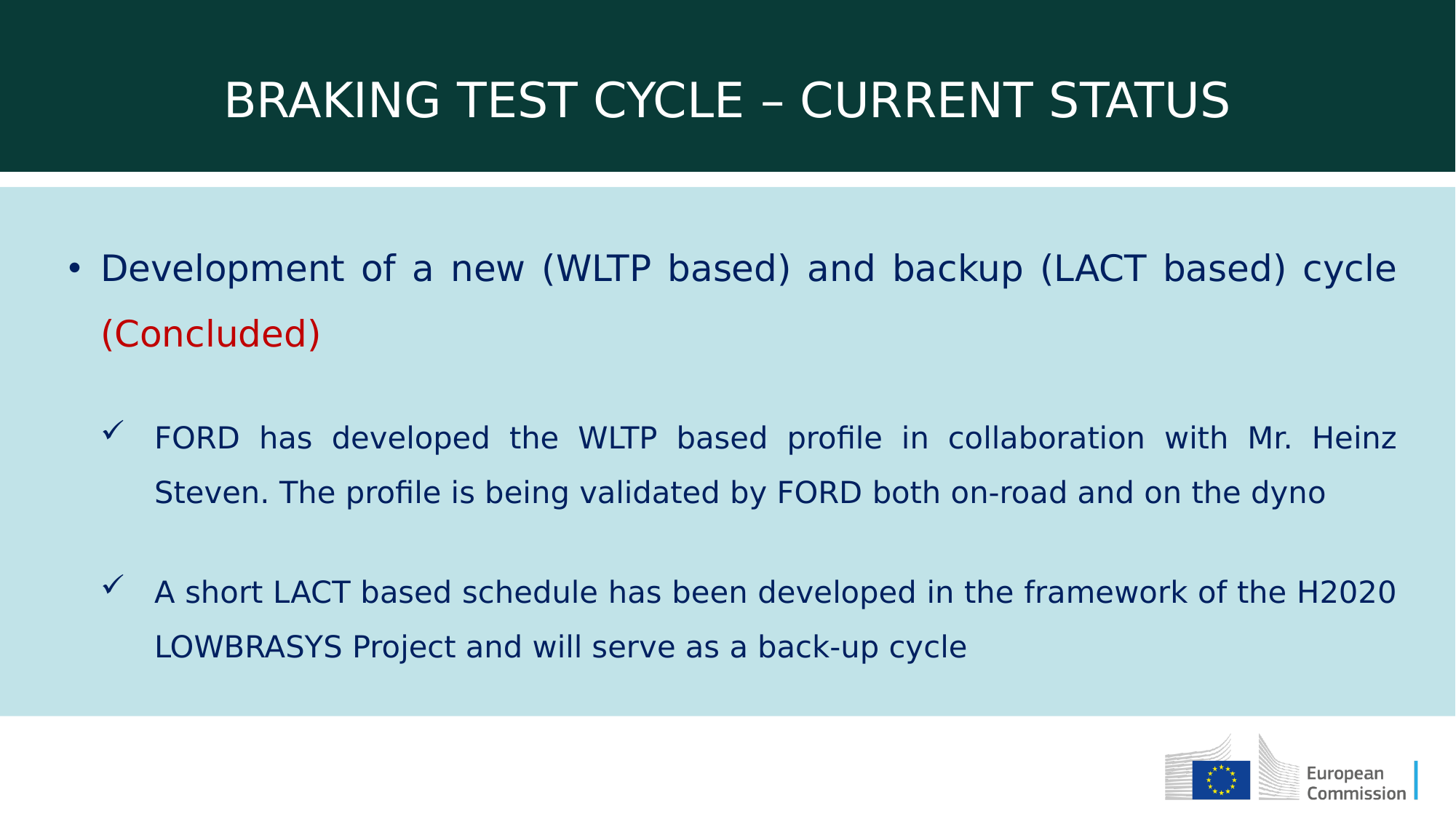

BRAKING TEST CYCLE – CURRENT STATUS
Development of a new (WLTP based) and backup (LACT based) cycle (Concluded)
FORD has developed the WLTP based profile in collaboration with Mr. Heinz Steven. The profile is being validated by FORD both on-road and on the dyno
A short LACT based schedule has been developed in the framework of the H2020 LOWBRASYS Project and will serve as a back-up cycle